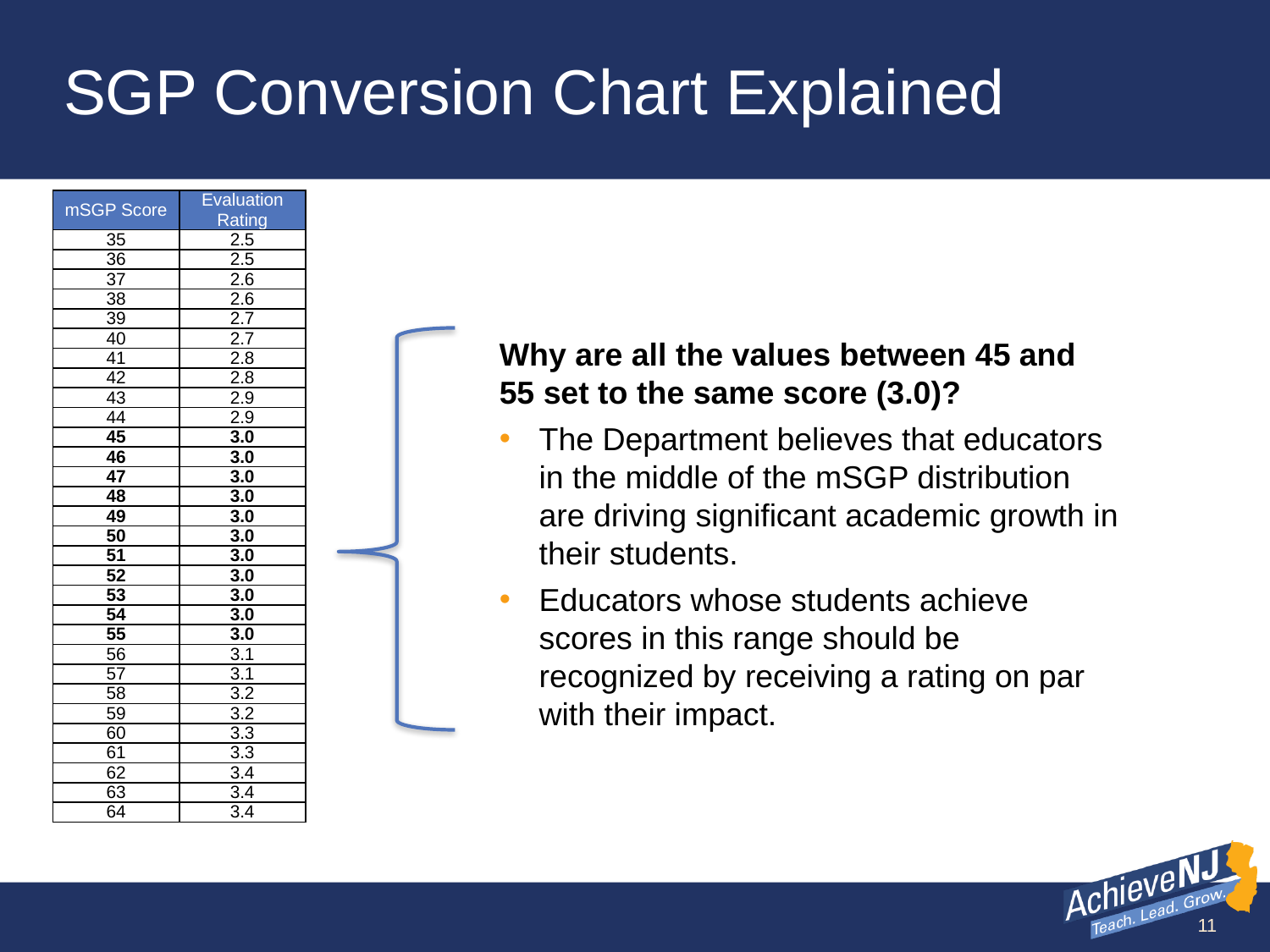

# SGP Conversion Chart Explained
| mSGP Score | Evaluation Rating |
| --- | --- |
| 35 | 2.5 |
| 36 | 2.5 |
| 37 | 2.6 |
| 38 | 2.6 |
| 39 | 2.7 |
| 40 | 2.7 |
| 41 | 2.8 |
| 42 | 2.8 |
| 43 | 2.9 |
| 44 | 2.9 |
| 45 | 3.0 |
| 46 | 3.0 |
| 47 | 3.0 |
| 48 | 3.0 |
| 49 | 3.0 |
| 50 | 3.0 |
| 51 | 3.0 |
| 52 | 3.0 |
| 53 | 3.0 |
| 54 | 3.0 |
| 55 | 3.0 |
| 56 | 3.1 |
| 57 | 3.1 |
| 58 | 3.2 |
| 59 | 3.2 |
| 60 | 3.3 |
| 61 | 3.3 |
| 62 | 3.4 |
| 63 | 3.4 |
| 64 | 3.4 |

Why are all the values between 45 and 55 set to the same score (3.0)?

The Department believes that educators in the middle of the mSGP distribution are driving significant academic growth in their students.

Educators whose students achieve scores in this range should be recognized by receiving a rating on par with their impact.